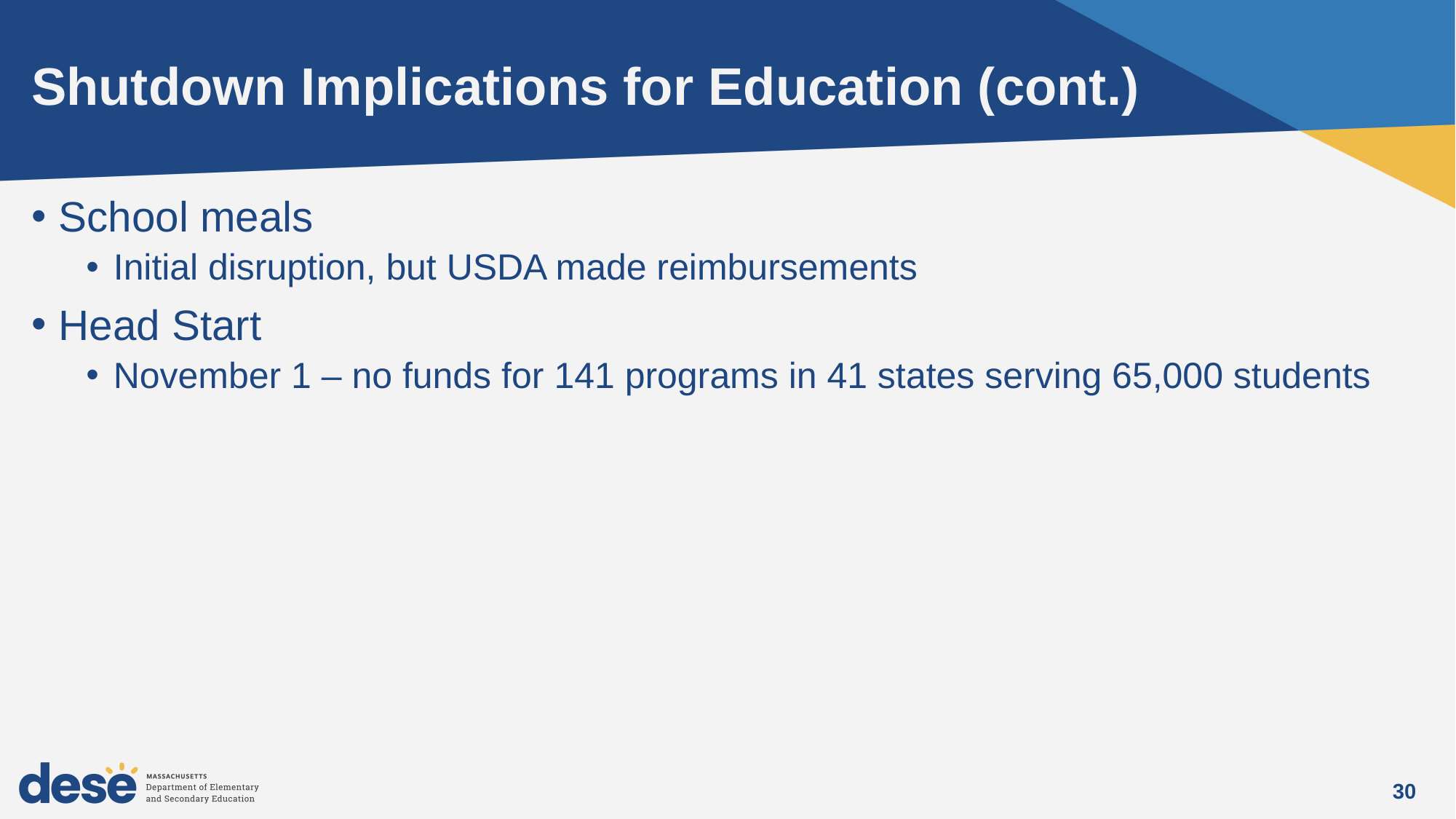

# Shutdown Implications for Education (cont.)
School meals
Initial disruption, but USDA made reimbursements
Head Start
November 1 – no funds for 141 programs in 41 states serving 65,000 students
30